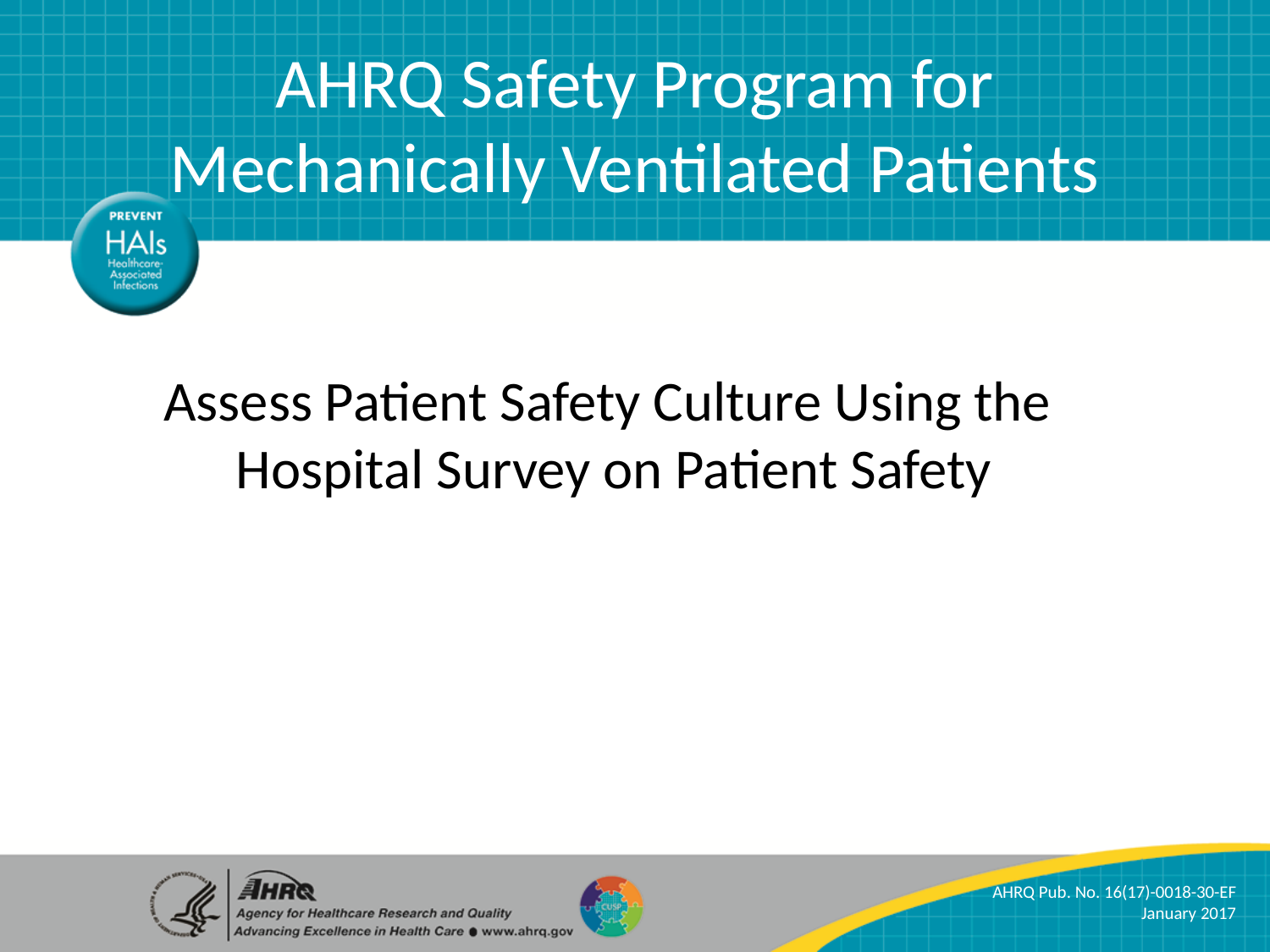

AHRQ Safety Program for Mechanically Ventilated Patients
# Assess Patient Safety Culture Using the Hospital Survey on Patient Safety
AHRQ Pub. No. 16(17)-0018-30-EF
January 2017